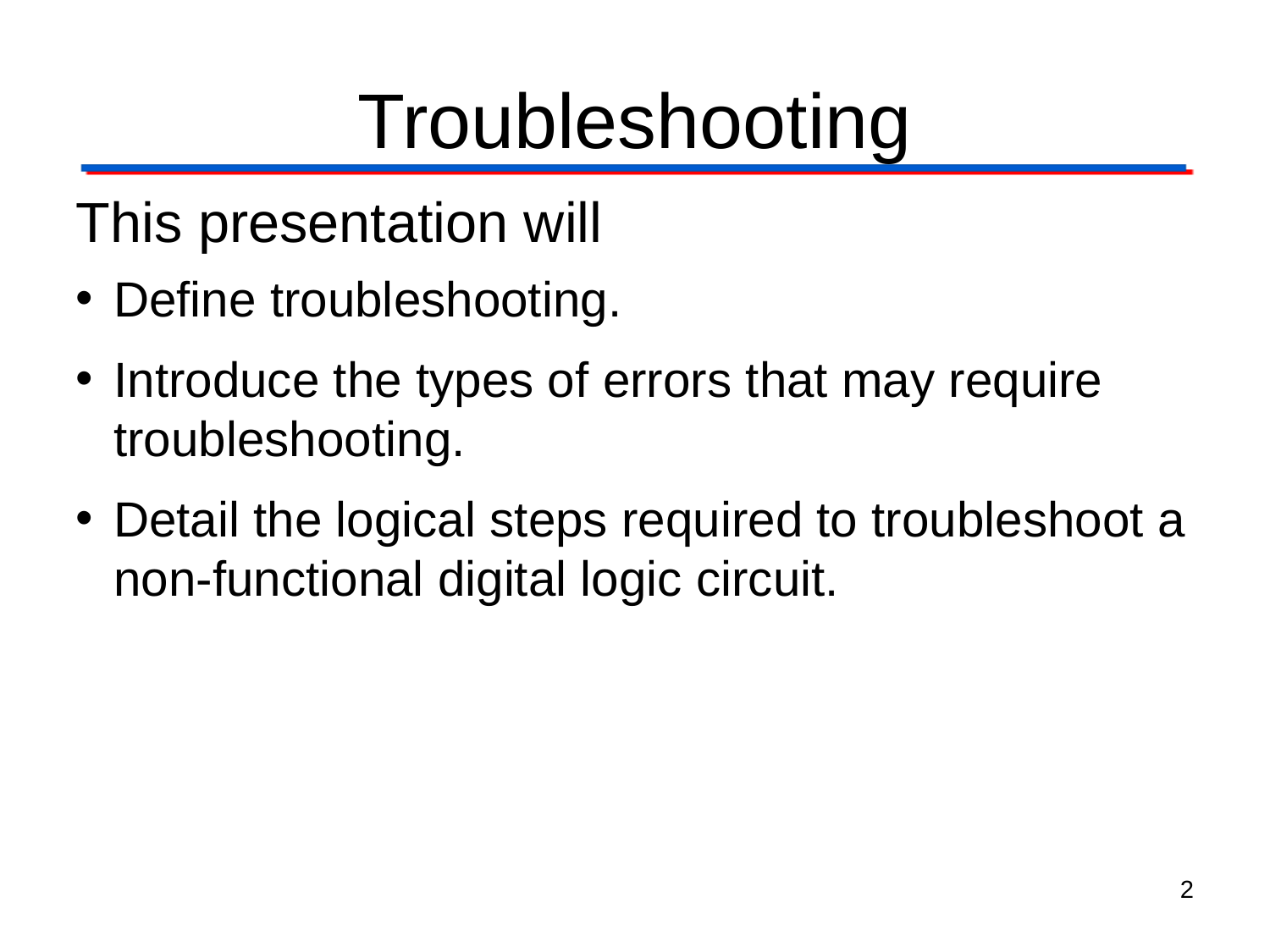

# Troubleshooting
This presentation will
Define troubleshooting.
Introduce the types of errors that may require troubleshooting.
Detail the logical steps required to troubleshoot a non-functional digital logic circuit.

2